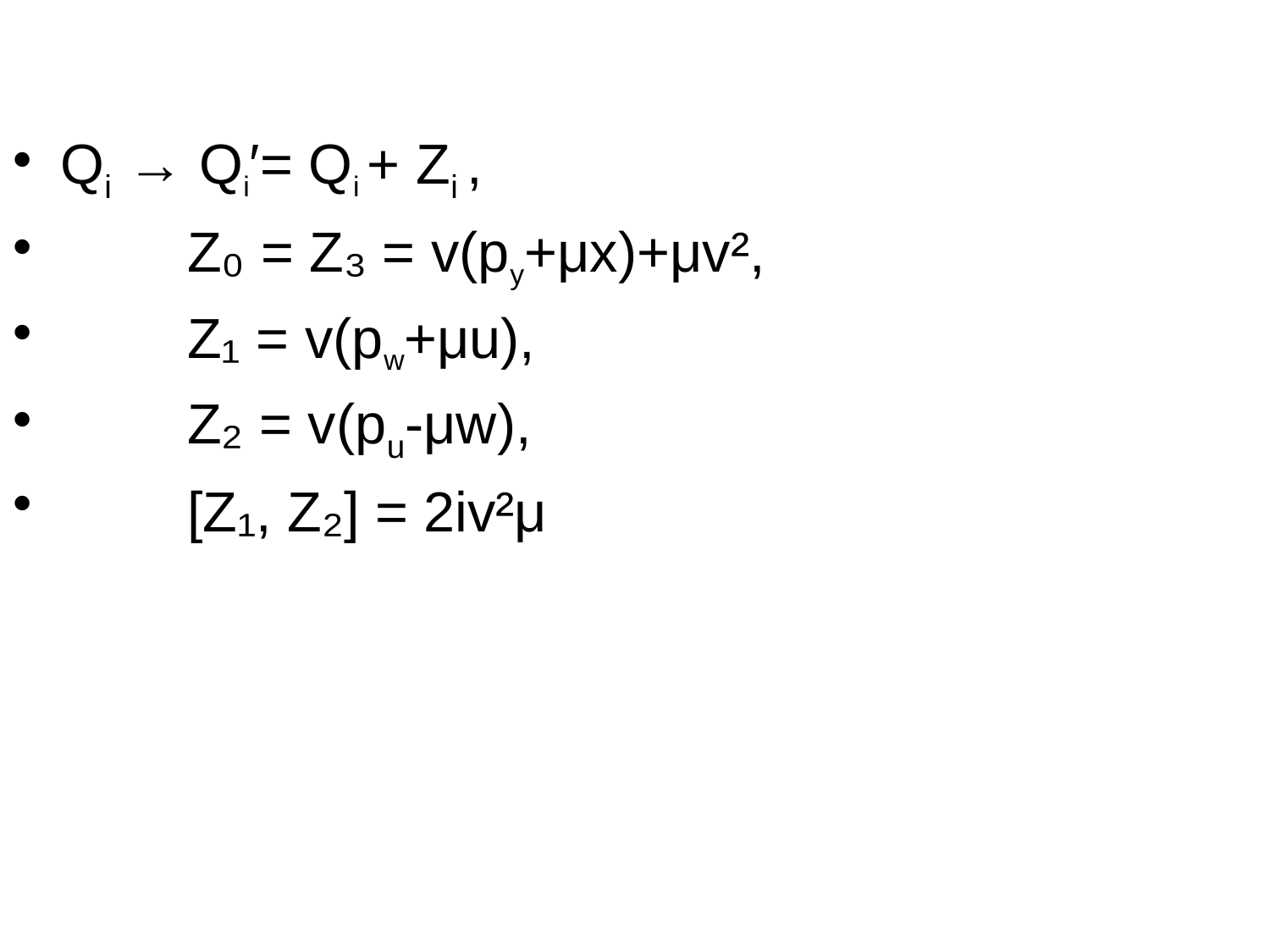

Qi → Qi′= Qi + Zi ,
	Z₀ = Z₃ = v(py+μx)+μv²,
	Z₁ = v(pw+μu),
	Z₂ = v(pu-μw),
	[Z₁, Z₂] = 2iv²μ